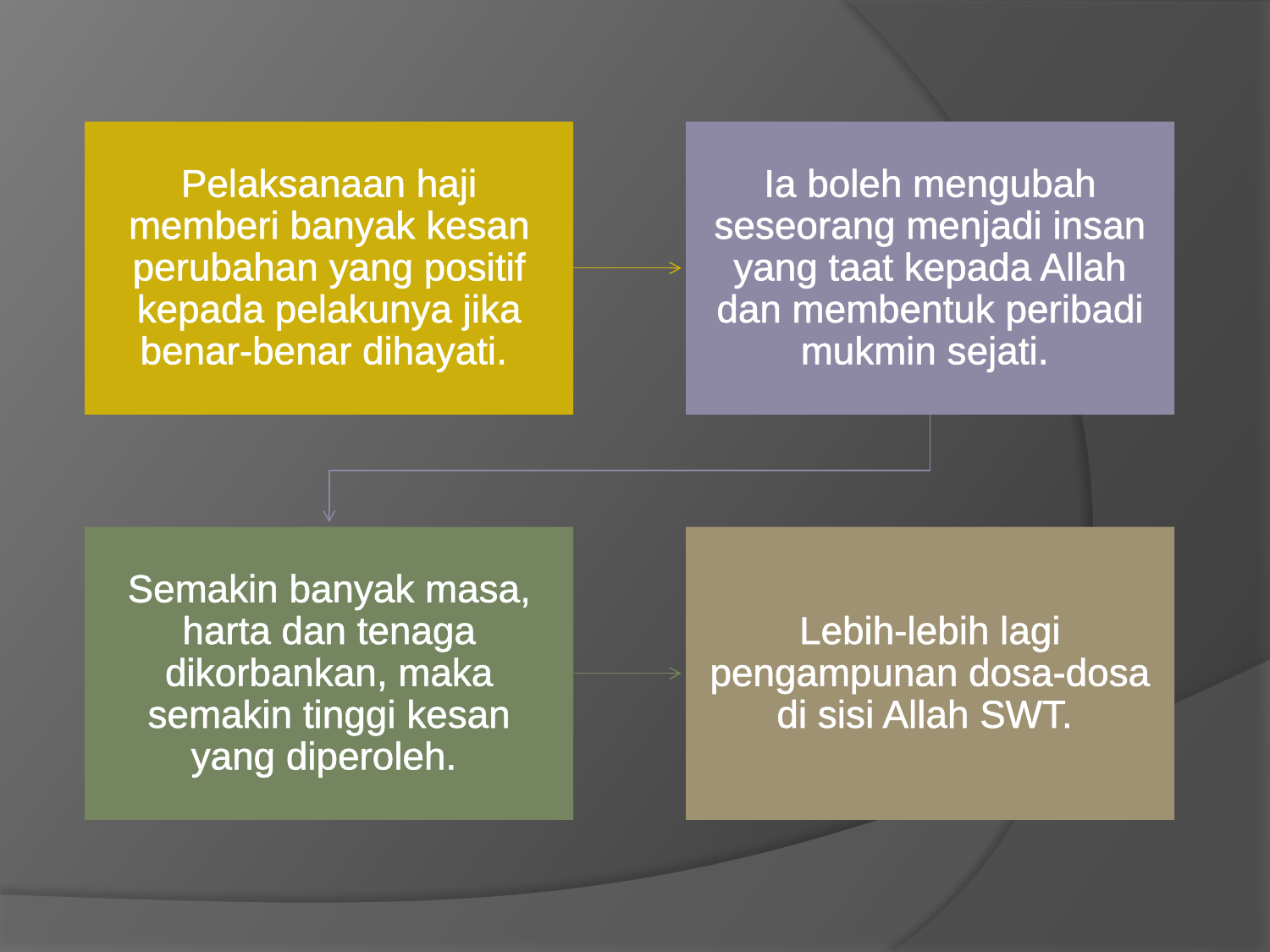

Pelaksanaan haji memberi banyak kesan perubahan yang positif kepada pelakunya jika benar-benar dihayati.

Ia boleh mengubah seseorang menjadi insan yang taat kepada Allah dan membentuk peribadi mukmin sejati.

Semakin banyak masa, harta dan tenaga dikorbankan, maka semakin tinggi kesan yang diperoleh.
Lebih-lebih lagi pengampunan dosa-dosa di sisi Allah SWT.